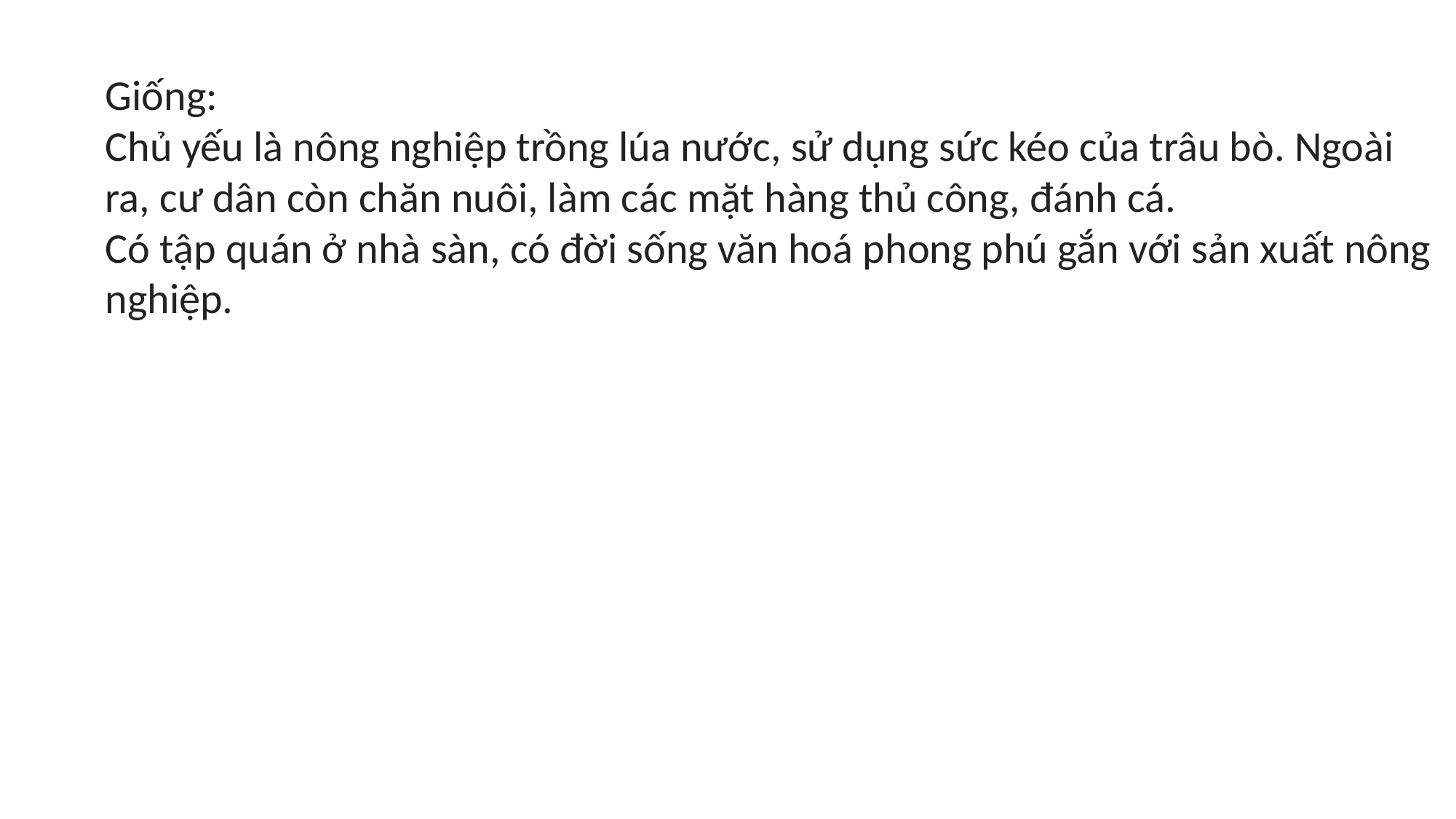

Giống:
Chủ yếu là nông nghiệp trồng lúa nước, sử dụng sức kéo của trâu bò. Ngoài ra, cư dân còn chăn nuôi, làm các mặt hàng thủ công, đánh cá.
Có tập quán ở nhà sàn, có đời sống văn hoá phong phú gắn với sản xuất nông nghiệp.